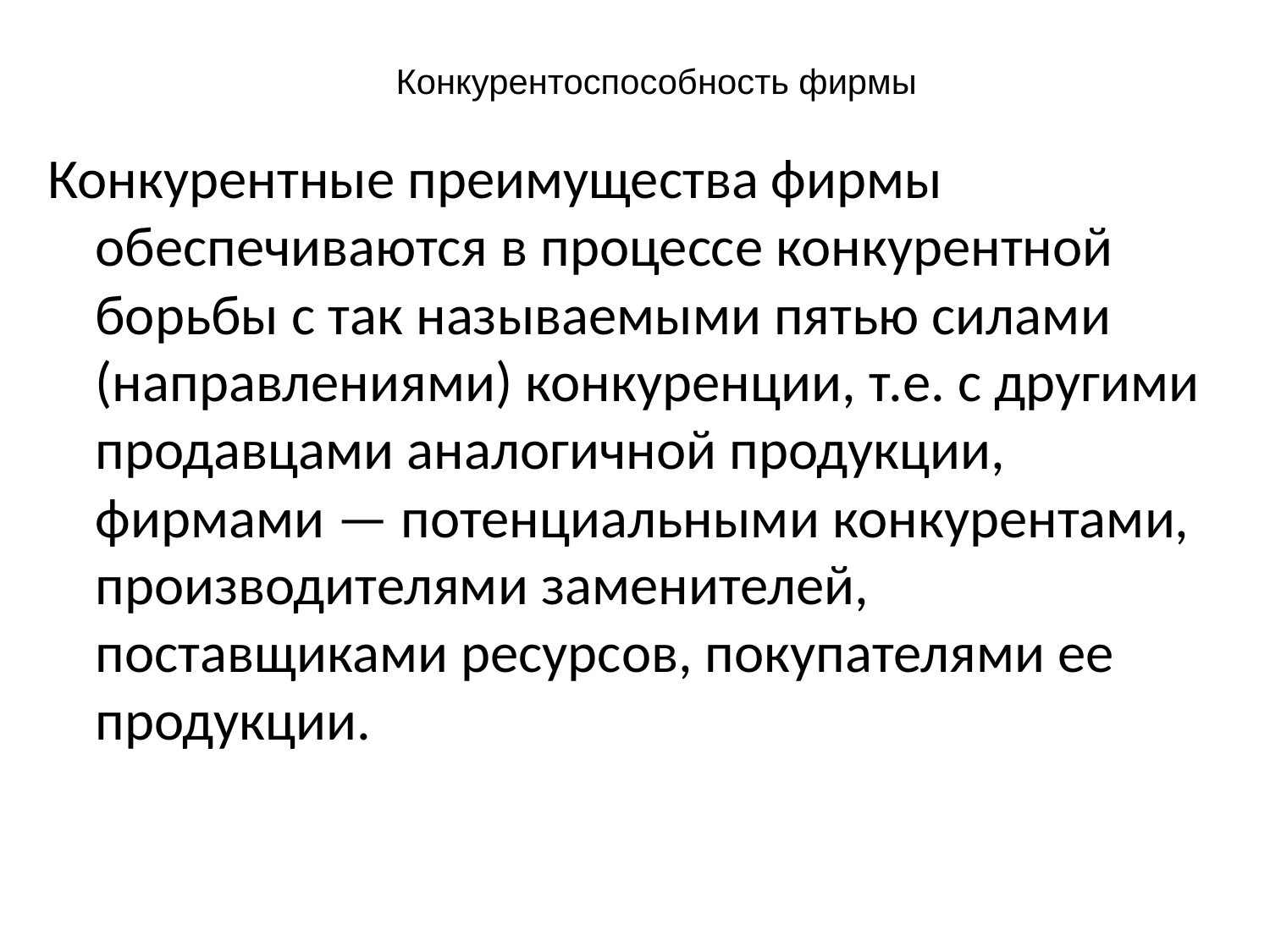

# Конкурентоспособность фирмы
Конкурентные преимущества фирмы обеспечиваются в процессе конкурентной борьбы с так называемыми пятью силами (направлениями) конкуренции, т.е. с другими продавцами аналогичной продукции, фирмами — потенциальными конкурентами, производителями заменителей, поставщиками ресурсов, покупателями ее продукции.